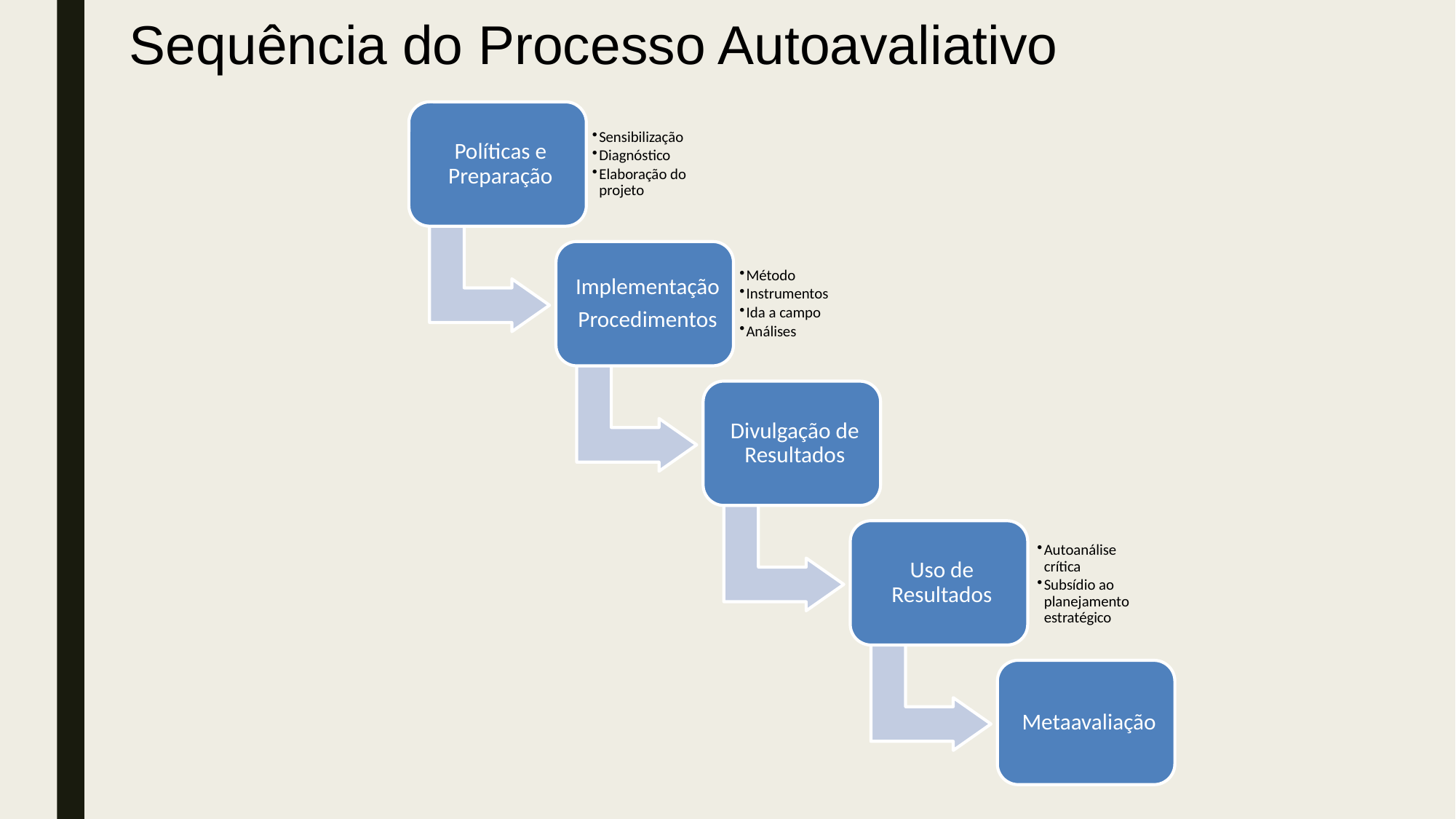

Sequência do Processo Autoavaliativo

Políticas e Preparação
Sensibilização
Diagnóstico
Elaboração do projeto
Implementação
Procedimentos
Método
Instrumentos
Ida a campo
Análises
Divulgação de Resultados
Autoanálise crítica
Subsídio ao planejamento estratégico
Uso de Resultados

Metaavaliação